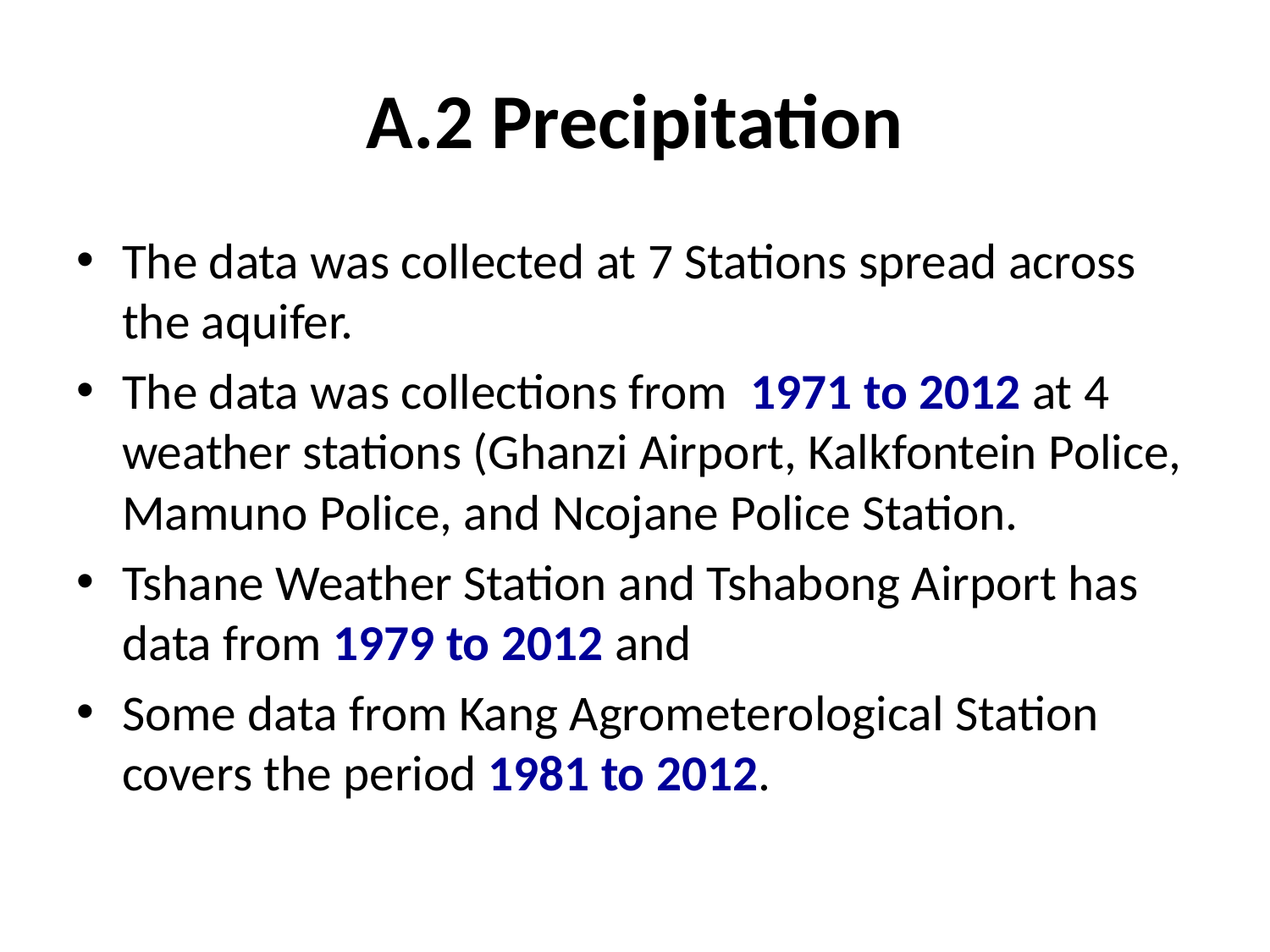

# A.2 Precipitation
The data was collected at 7 Stations spread across the aquifer.
The data was collections from  1971 to 2012 at 4 weather stations (Ghanzi Airport, Kalkfontein Police, Mamuno Police, and Ncojane Police Station.
Tshane Weather Station and Tshabong Airport has data from 1979 to 2012 and
Some data from Kang Agrometerological Station covers the period 1981 to 2012.